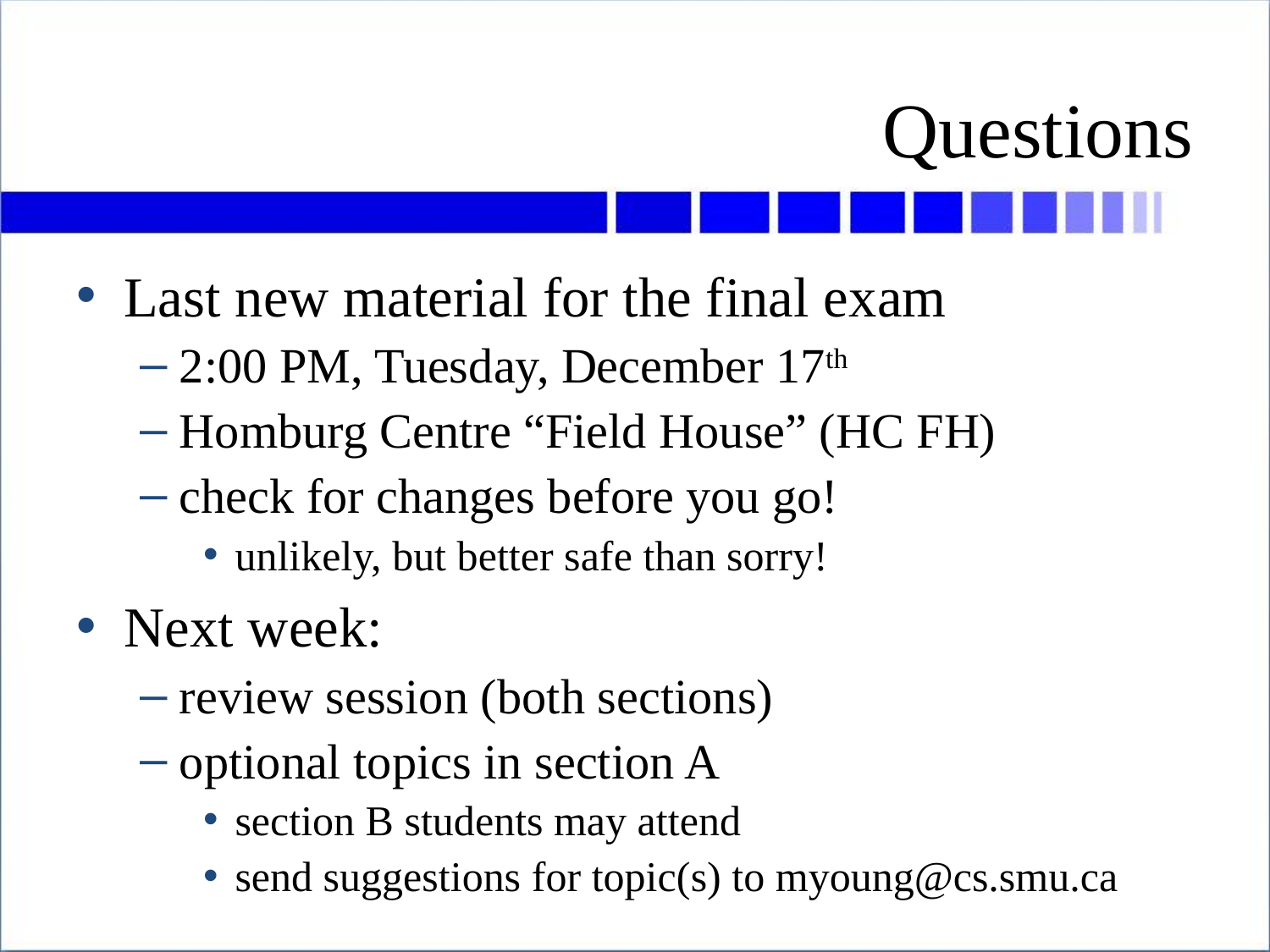

# Questions
Last new material for the final exam
2:00 PM, Tuesday, December 17th
Homburg Centre “Field House” (HC FH)
check for changes before you go!
unlikely, but better safe than sorry!
Next week:
review session (both sections)
optional topics in section A
section B students may attend
send suggestions for topic(s) to myoung@cs.smu.ca